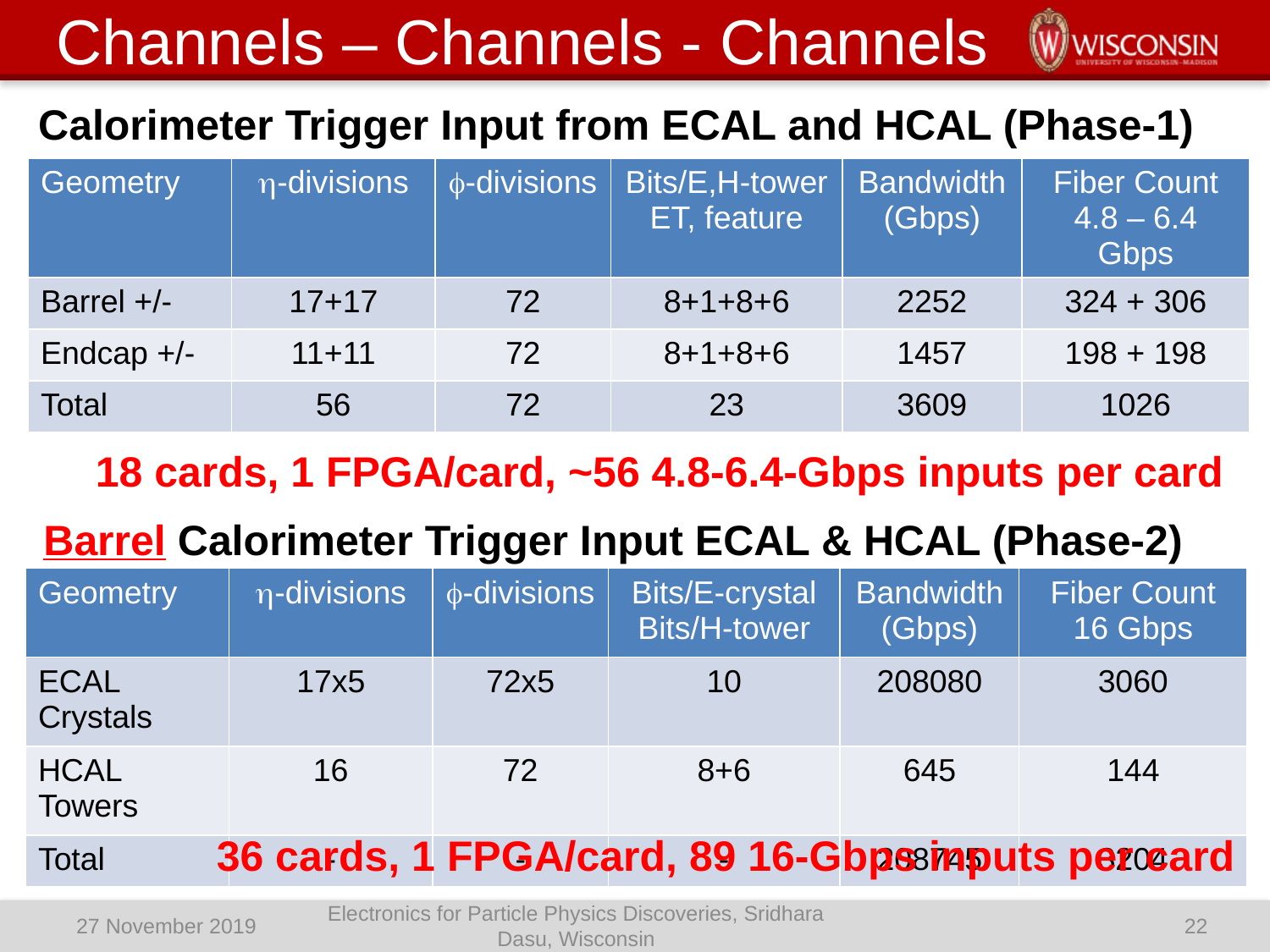

# Channels – Channels - Channels
Calorimeter Trigger Input from ECAL and HCAL (Phase-1)
| Geometry | η-divisions | φ-divisions | Bits/E,H-tower ET, feature | Bandwidth (Gbps) | Fiber Count 4.8 – 6.4 Gbps |
| --- | --- | --- | --- | --- | --- |
| Barrel +/- | 17+17 | 72 | 8+1+8+6 | 2252 | 324 + 306 |
| Endcap +/- | 11+11 | 72 | 8+1+8+6 | 1457 | 198 + 198 |
| Total | 56 | 72 | 23 | 3609 | 1026 |
18 cards, 1 FPGA/card, ~56 4.8-6.4-Gbps inputs per card
Barrel Calorimeter Trigger Input ECAL & HCAL (Phase-2)
| Geometry | η-divisions | φ-divisions | Bits/E-crystal Bits/H-tower | Bandwidth (Gbps) | Fiber Count 16 Gbps |
| --- | --- | --- | --- | --- | --- |
| ECAL Crystals | 17x5 | 72x5 | 10 | 208080 | 3060 |
| HCAL Towers | 16 | 72 | 8+6 | 645 | 144 |
| Total | - | - | - | 208745 | 3204 |
36 cards, 1 FPGA/card, 89 16-Gbps inputs per card
Electronics for Particle Physics Discoveries, Sridhara Dasu, Wisconsin
22
27 November 2019